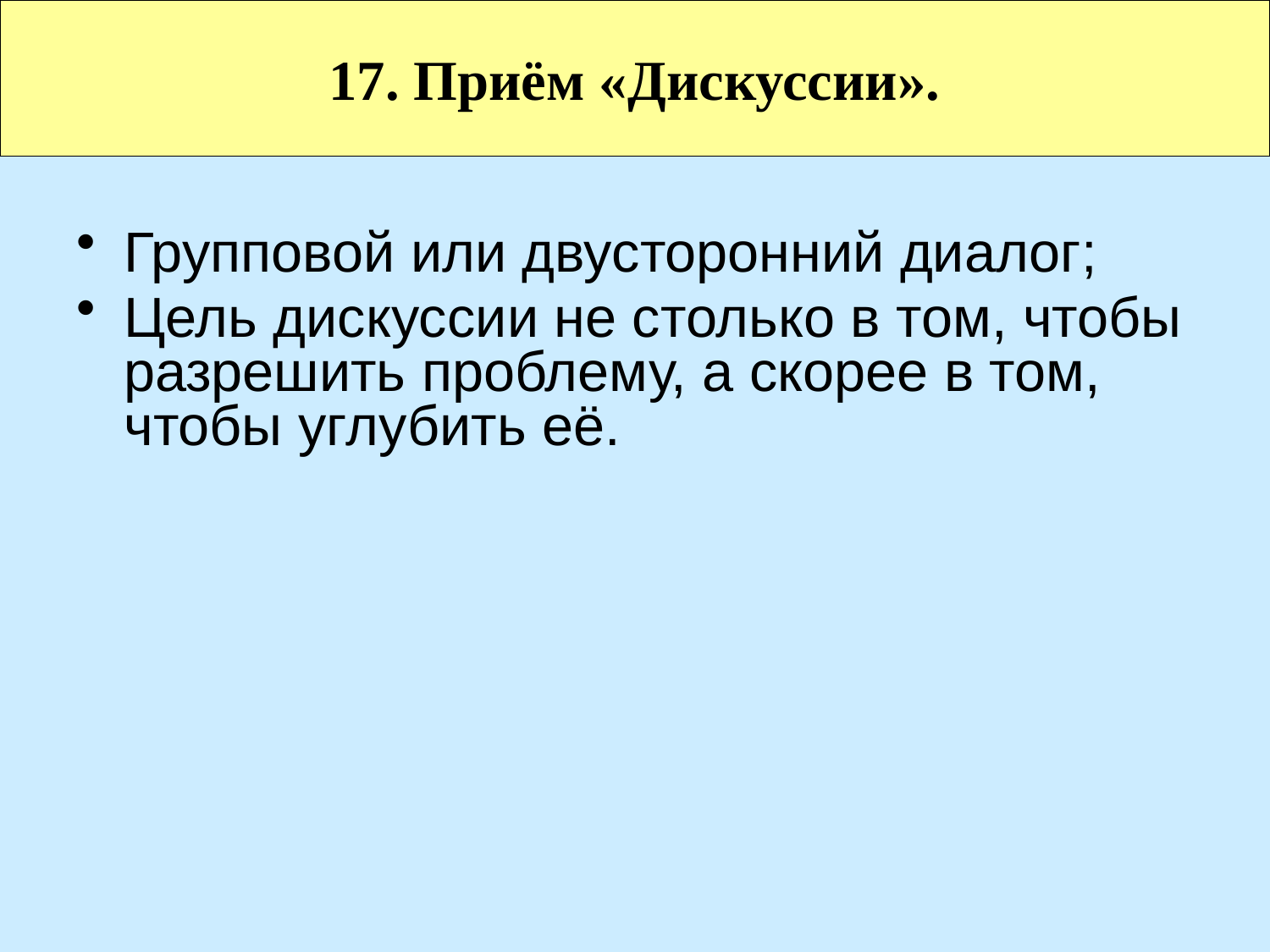

17. Приём «Дискуссии».
Групповой или двусторонний диалог;
Цель дискуссии не столько в том, чтобы разрешить проблему, а скорее в том, чтобы углубить её.